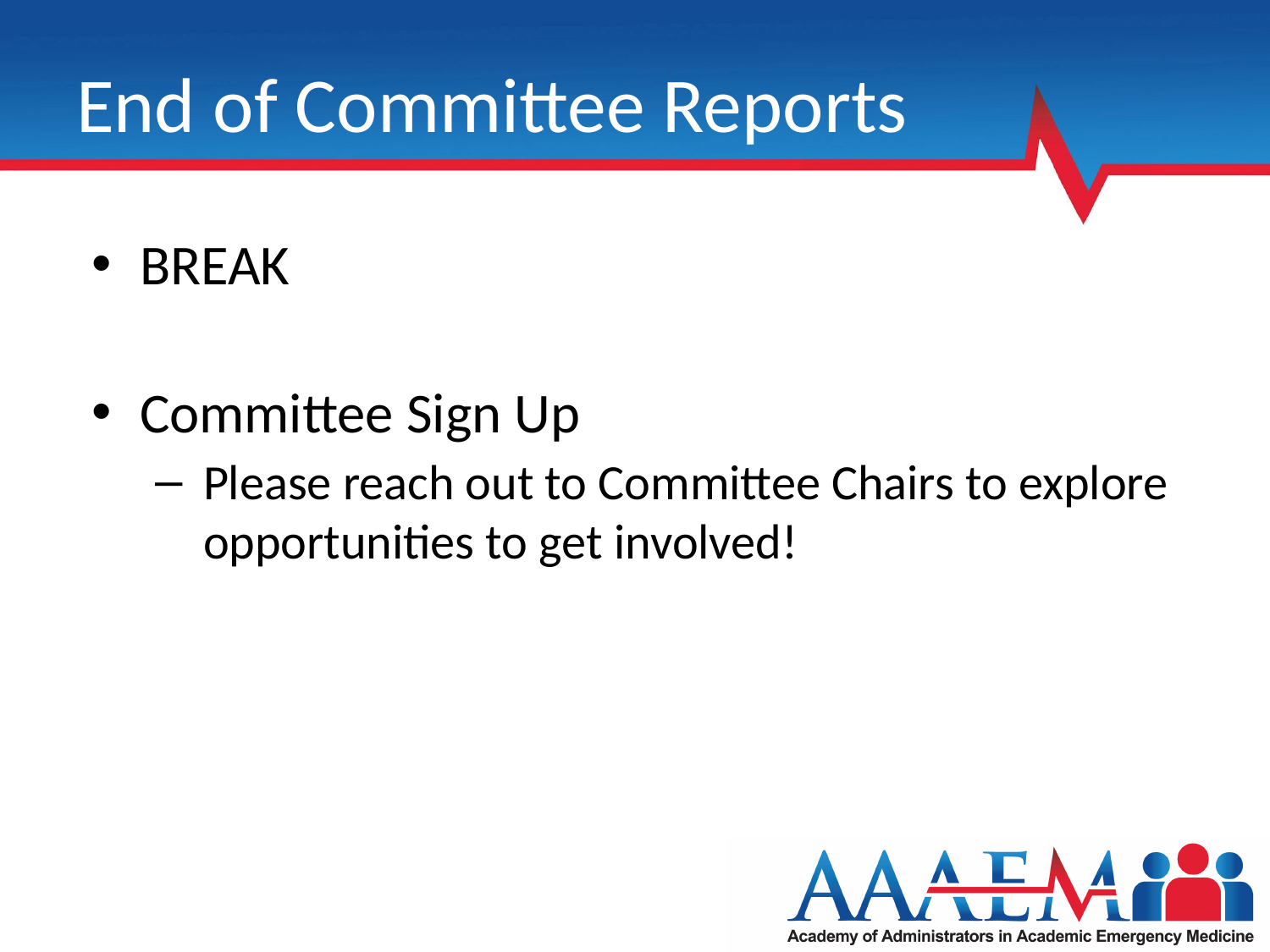

# End of Committee Reports
BREAK

Committee Sign Up
Please reach out to Committee Chairs to explore opportunities to get involved!